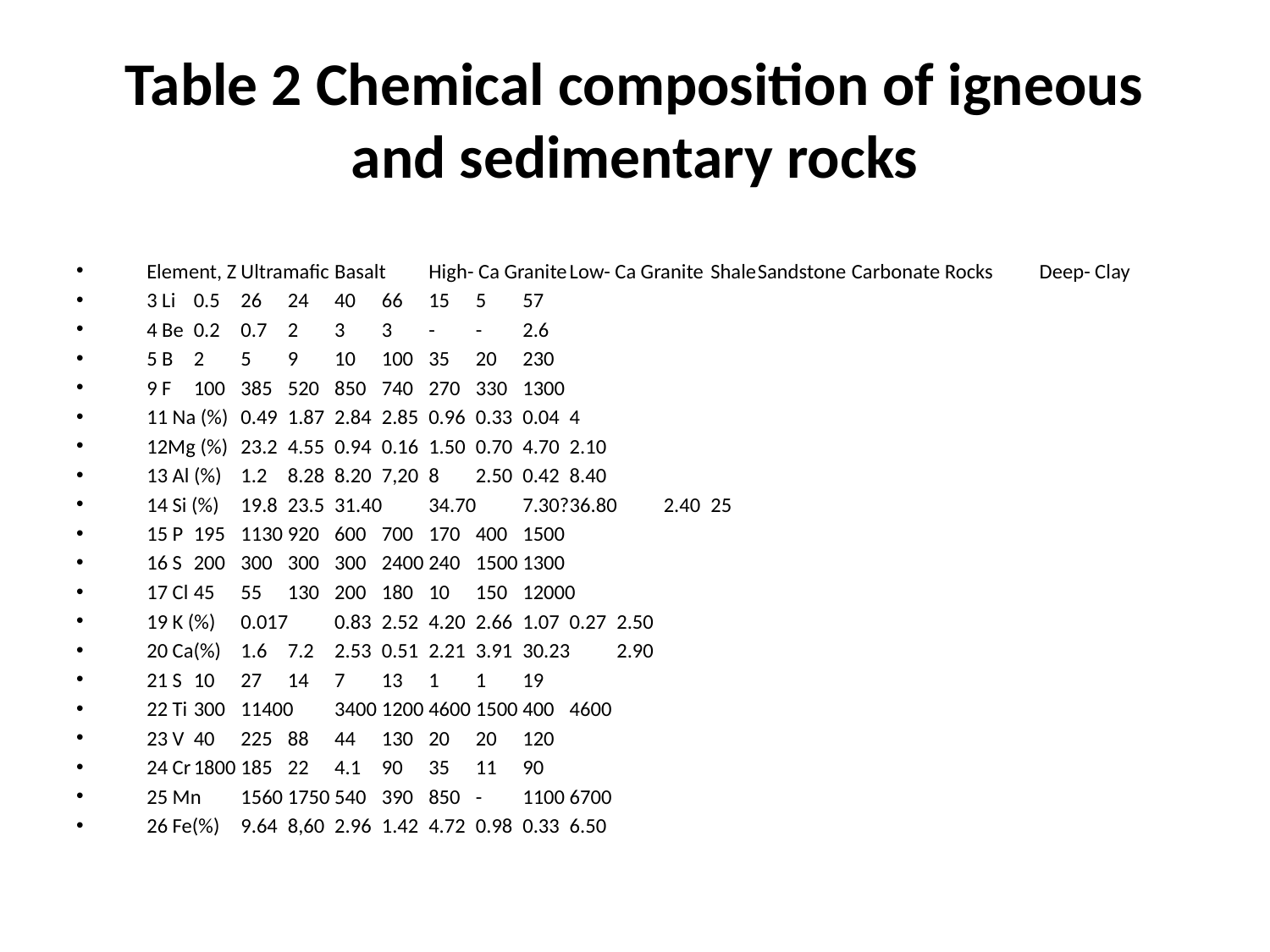

# Table 2 Chemical composition of igneous and sedimentary rocks

Element, Z	Ultramafic	Basalt	High- Ca Granite	Low- Ca Granite	Shale	Sandstone	Carbonate Rocks	Deep- Clay
3 Li	0.5	26	24	40	66	15	5	57
4 Be	0.2	0.7	2	3	3	-	-	2.6
5 B	2	5	9	10	100	35	20	230
9 F	100	385	520	850	740	270	330	1300
11 Na (%)	0.49	1.87	2.84	2.85	0.96	0.33	0.04	4
12Mg (%)	23.2	4.55	0.94	0.16	1.50	0.70	4.70	2.10
13 Al (%)	1.2	8.28	8.20	7,20	8	2.50	0.42	8.40
14 Si (%)	19.8	23.5	31.40	34.70	7.30?	36.80	2.40	25
15 P	195	1130	920	600	700	170	400	1500
16 S	200	300	300	300	2400	240	1500	1300
17 Cl	45	55	130	200	180	10	150	12000
19 K (%)	0.017	0.83	2.52	4.20	2.66	1.07	0.27	2.50
20 Ca(%)	1.6	7.2	2.53	0.51	2.21	3.91	30.23	2.90
21 S	10	27	14	7	13	1	1	19
22 Ti	300	11400	3400	1200	4600	1500	400	4600
23 V	40	225	88	44	130	20	20	120
24 Cr	1800	185	22	4.1	90	35	11	90
25 Mn	1560	1750	540	390	850	-	1100	6700
26 Fe(%)	9.64	8,60	2.96	1.42	4.72	0.98	0.33	6.50